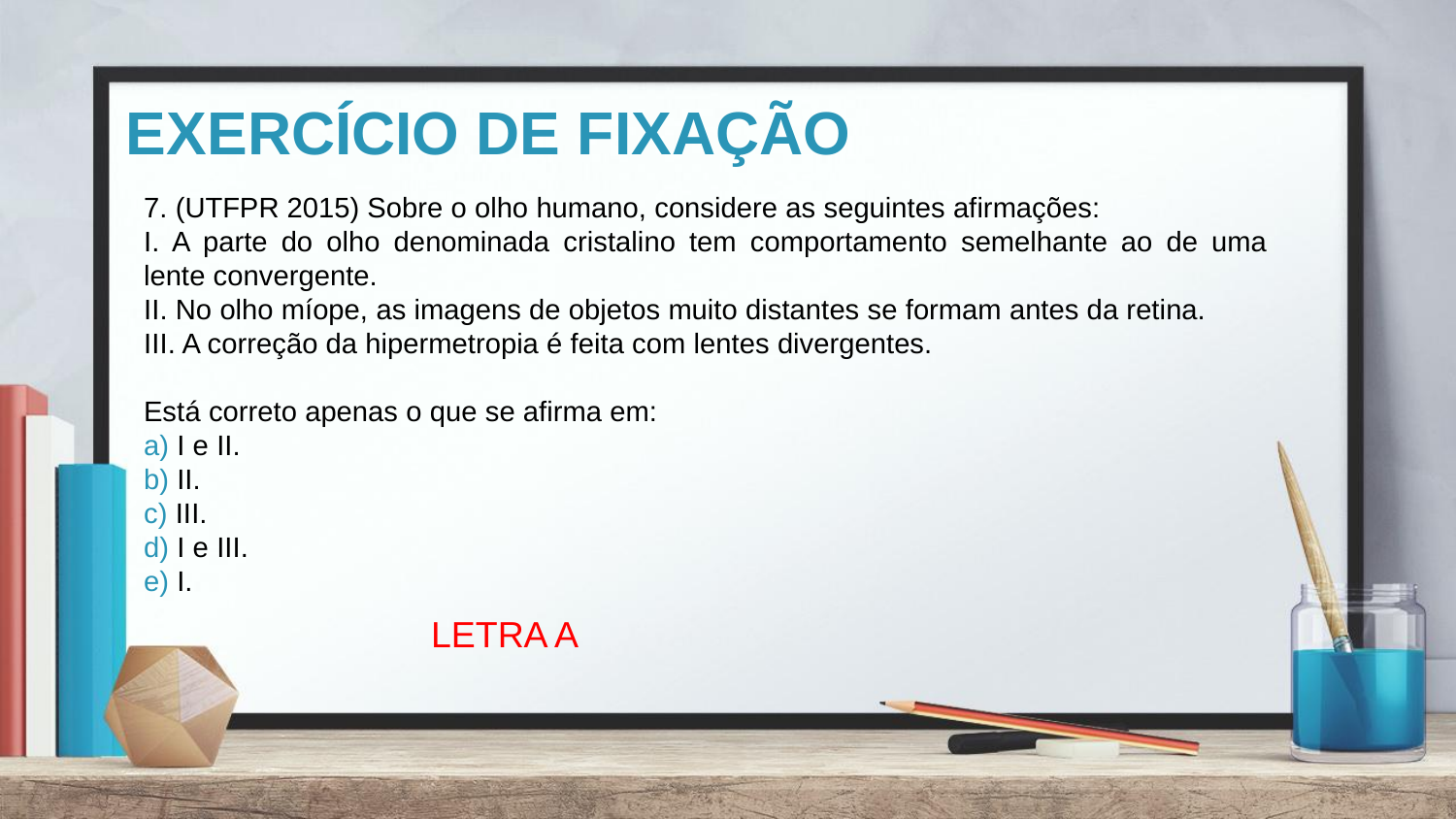

# EXERCÍCIO DE FIXAÇÃO
7. (UTFPR 2015) Sobre o olho humano, considere as seguintes afirmações:
I. A parte do olho denominada cristalino tem comportamento semelhante ao de uma lente convergente.
II. No olho míope, as imagens de objetos muito distantes se formam antes da retina.
III. A correção da hipermetropia é feita com lentes divergentes.

Está correto apenas o que se afirma em:
a) I e II.
b) II.
c) III.
d) I e III.
e) I.
LETRA A